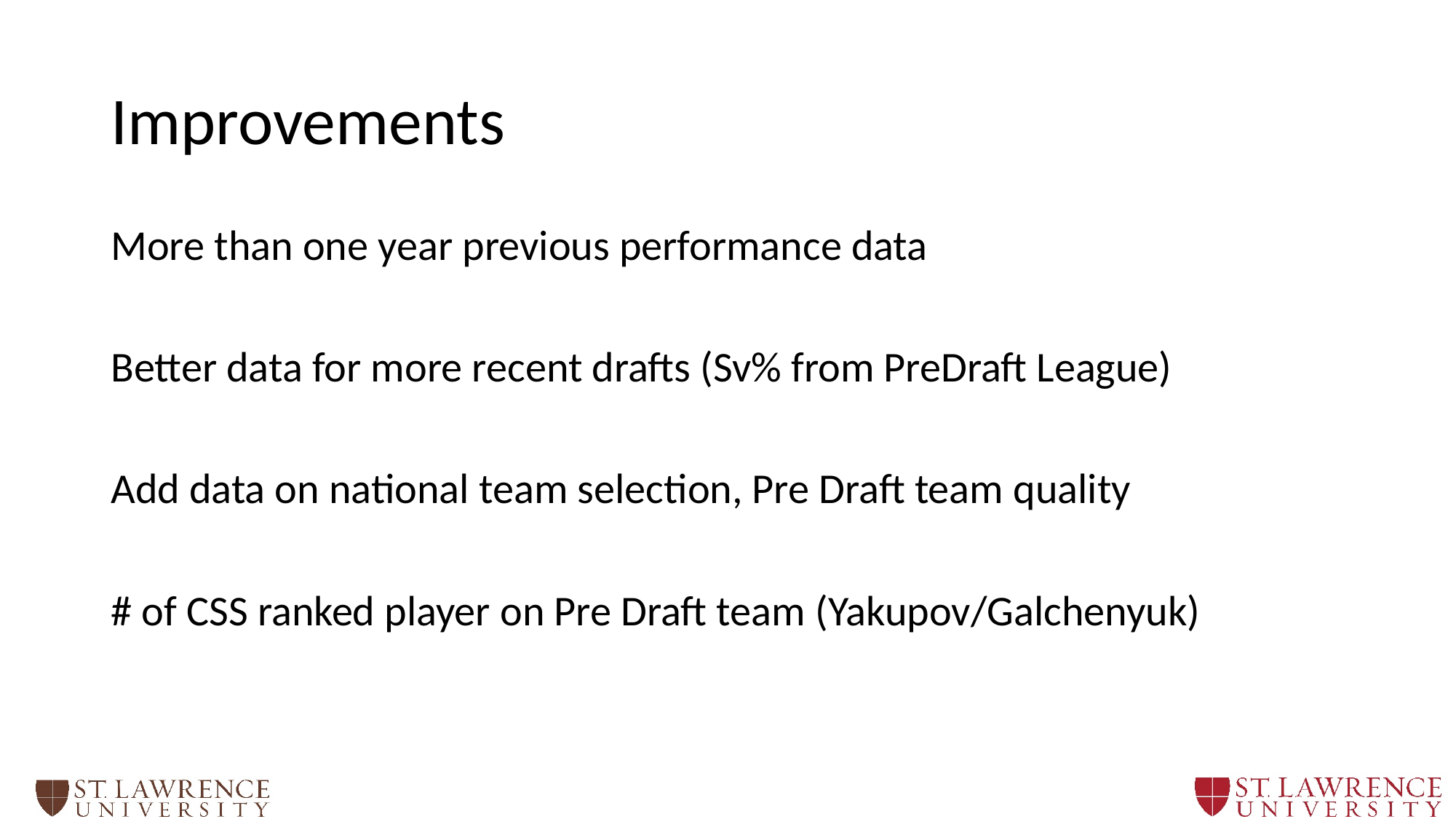

# Improvements
More than one year previous performance data

Better data for more recent drafts (Sv% from PreDraft League)

Add data on national team selection, Pre Draft team quality

# of CSS ranked player on Pre Draft team (Yakupov/Galchenyuk)